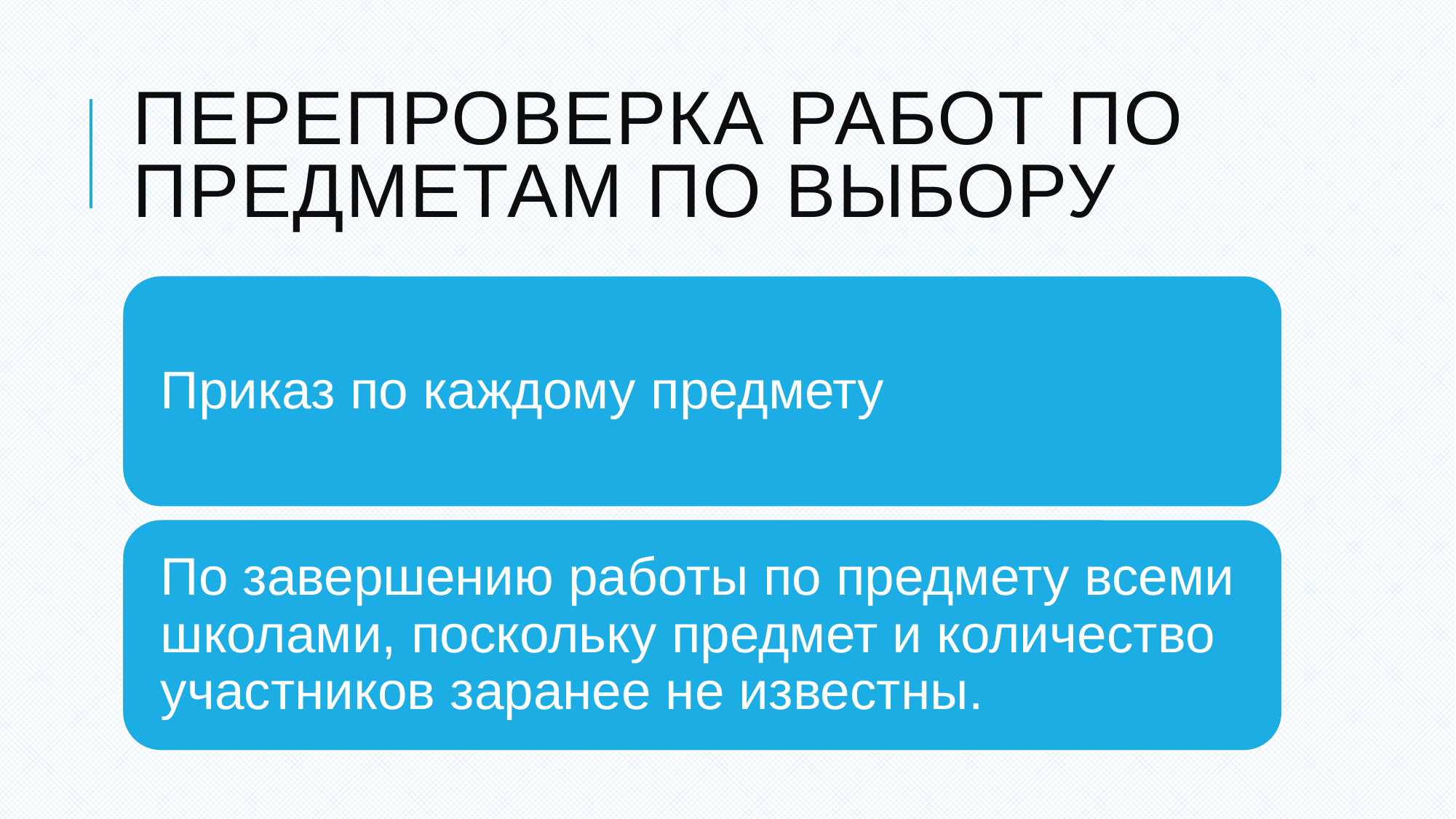

# Перепроверка работ по предметам по выбору
Приказ по каждому предмету
По завершению работы по предмету всеми школами, поскольку предмет и количество участников заранее не известны.